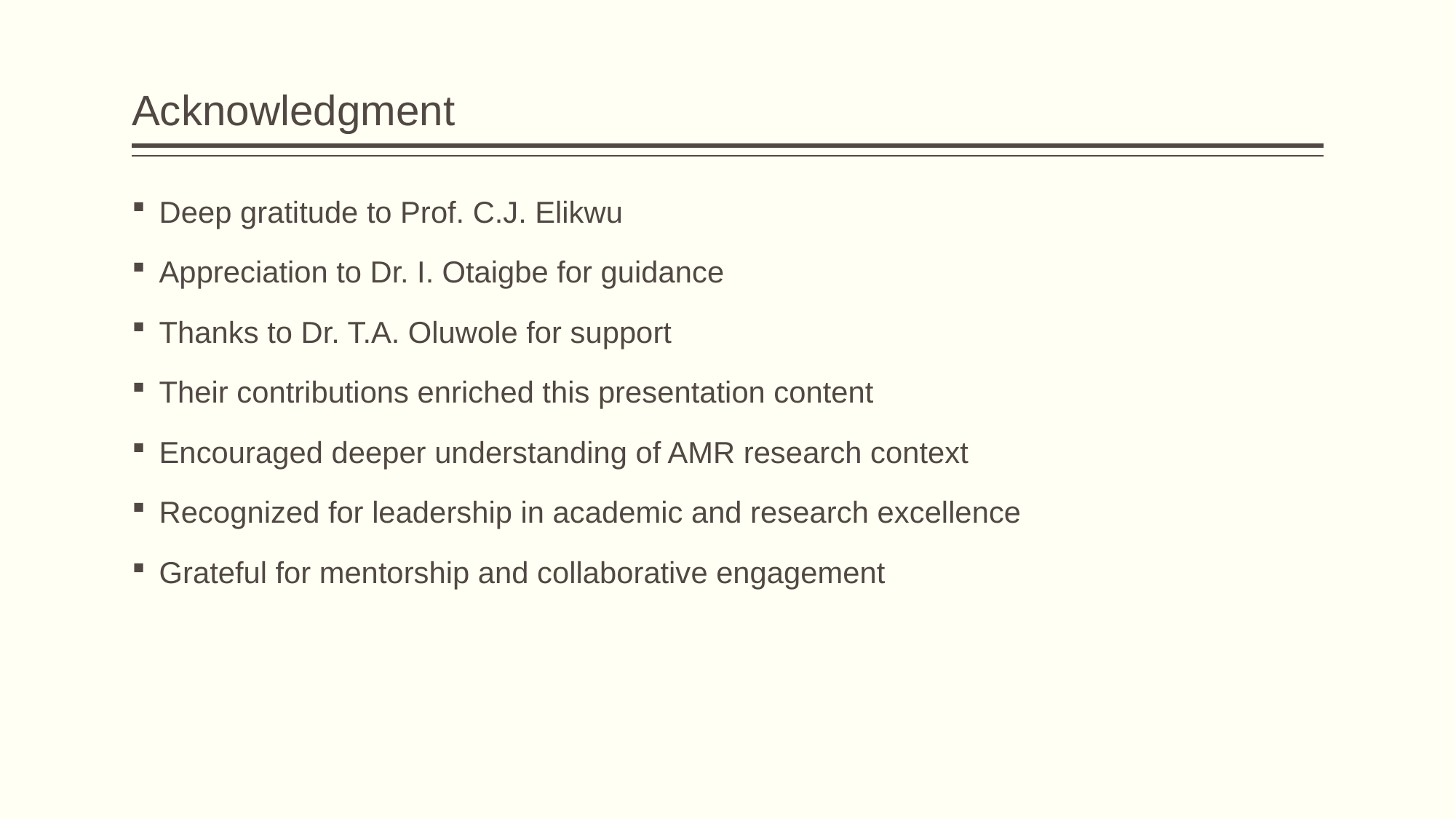

# Acknowledgment
Deep gratitude to Prof. C.J. Elikwu
Appreciation to Dr. I. Otaigbe for guidance
Thanks to Dr. T.A. Oluwole for support
Their contributions enriched this presentation content
Encouraged deeper understanding of AMR research context
Recognized for leadership in academic and research excellence
Grateful for mentorship and collaborative engagement